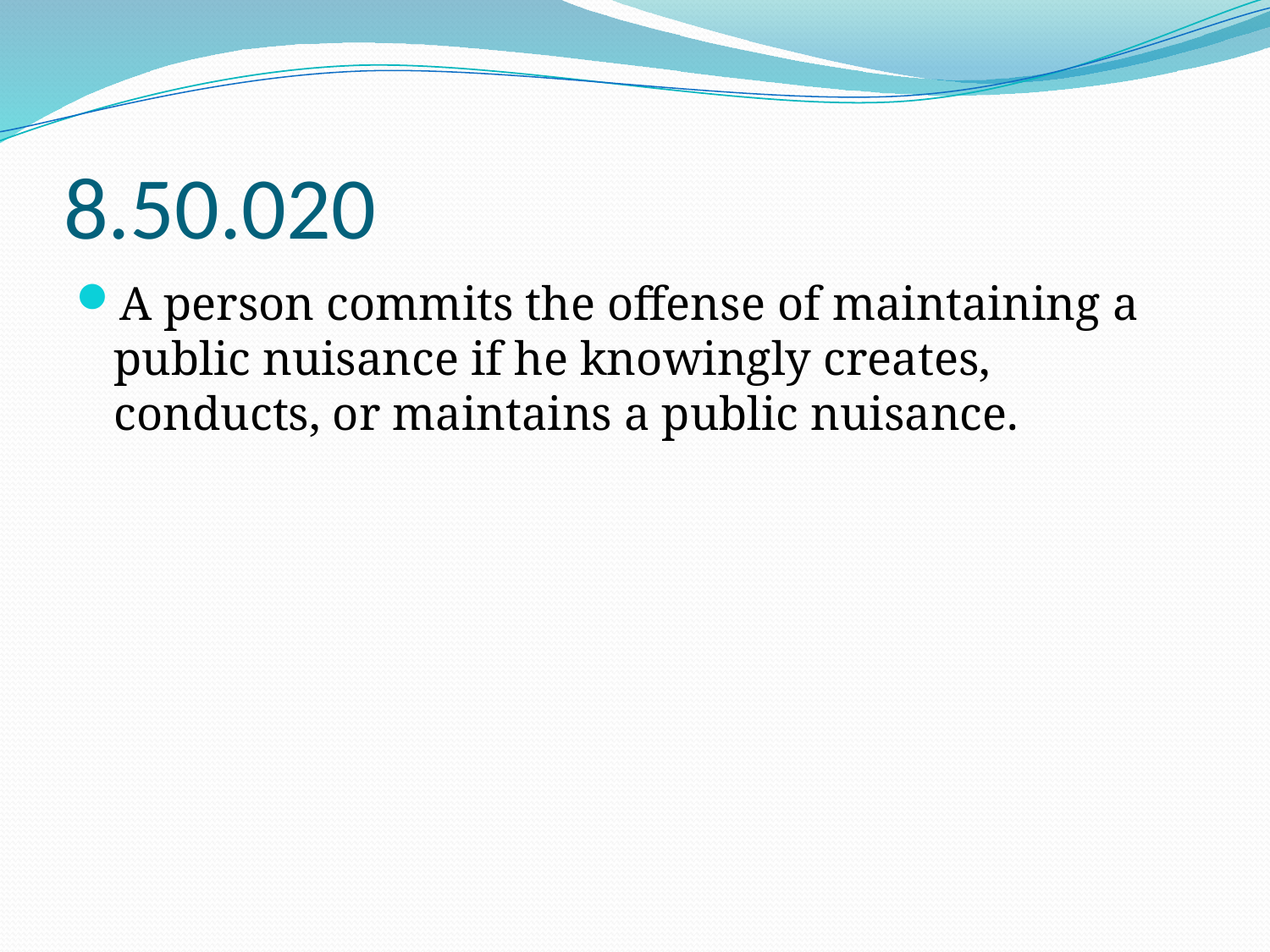

# 8.50.020
A person commits the offense of maintaining a public nuisance if he knowingly creates, conducts, or maintains a public nuisance.